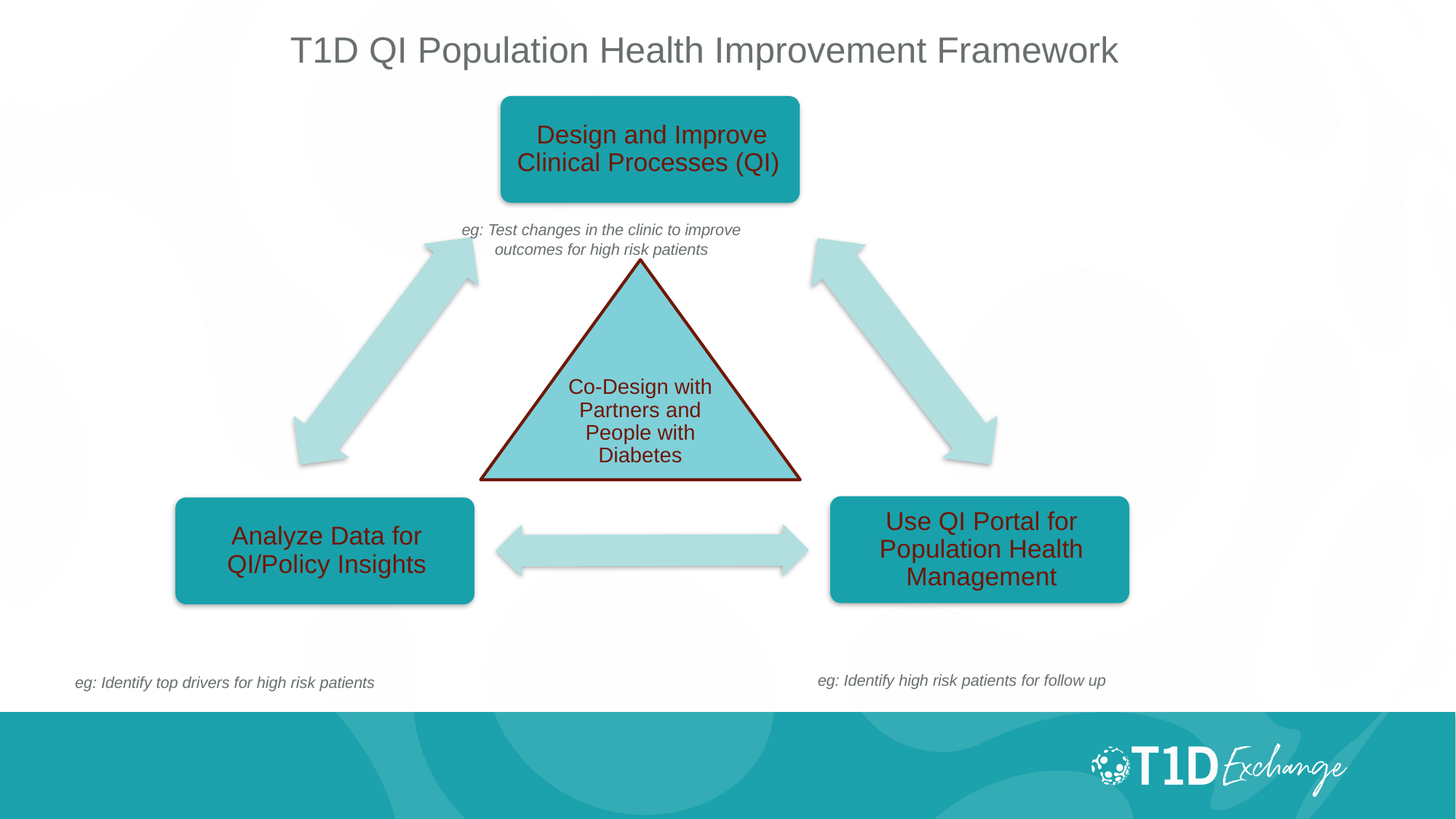

T1D QI Population Health Improvement Framework
Design and Improve Clinical Processes (QI)

Use QI Portal for Population Health Management

Analyze Data for QI/Policy Insights

eg: Test changes in the clinic to improve outcomes for high risk patients
eg: Identify high risk patients for follow up
eg: Identify top drivers for high risk patients
Co-Design with Partners and People with Diabetes